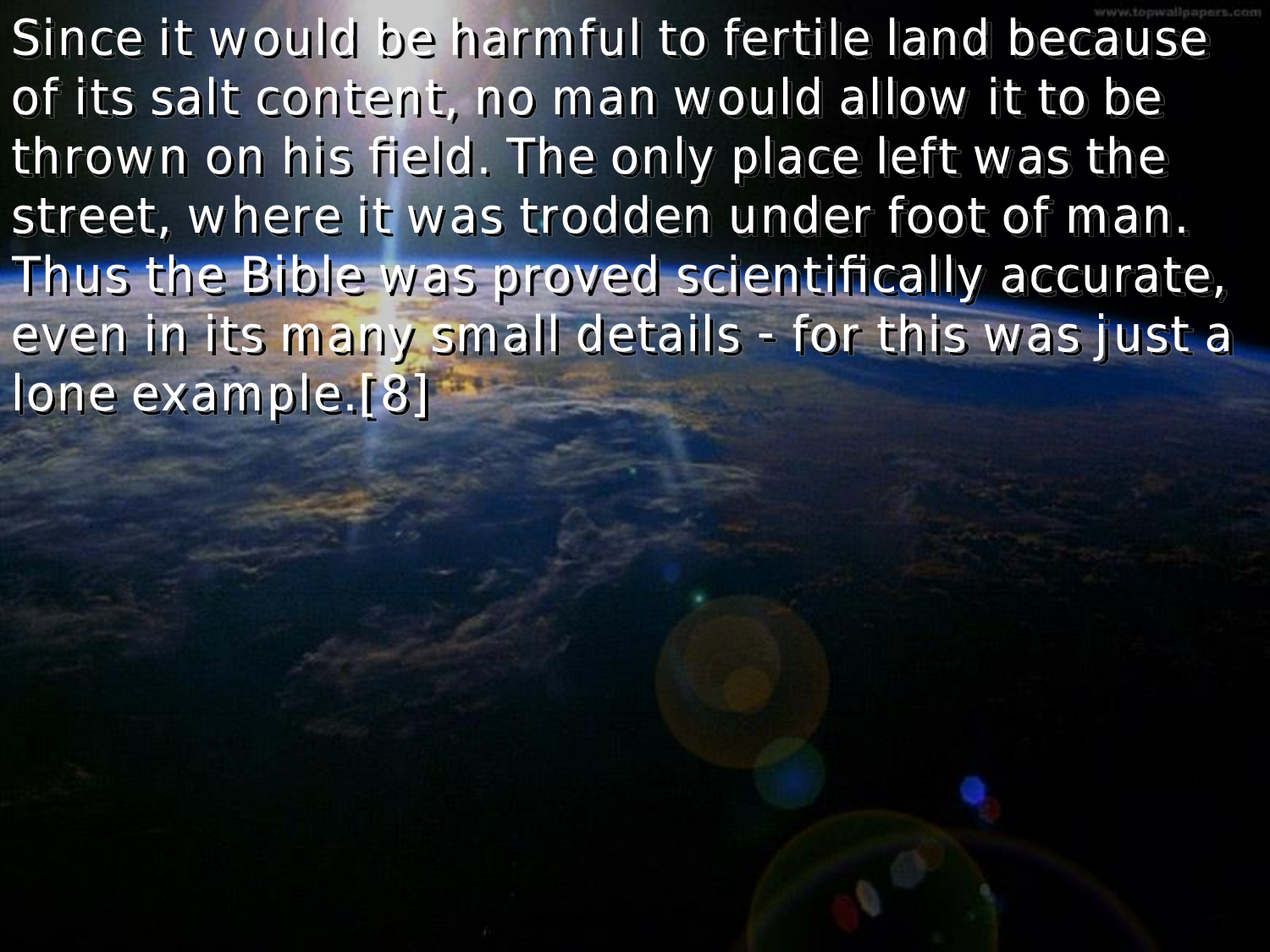

Since it would be harmful to fertile land because of its salt content, no man would allow it to be thrown on his field. The only place left was the street, where it was trodden under foot of man. Thus the Bible was proved scientifically accurate, even in its many small details - for this was just a lone example.[8]